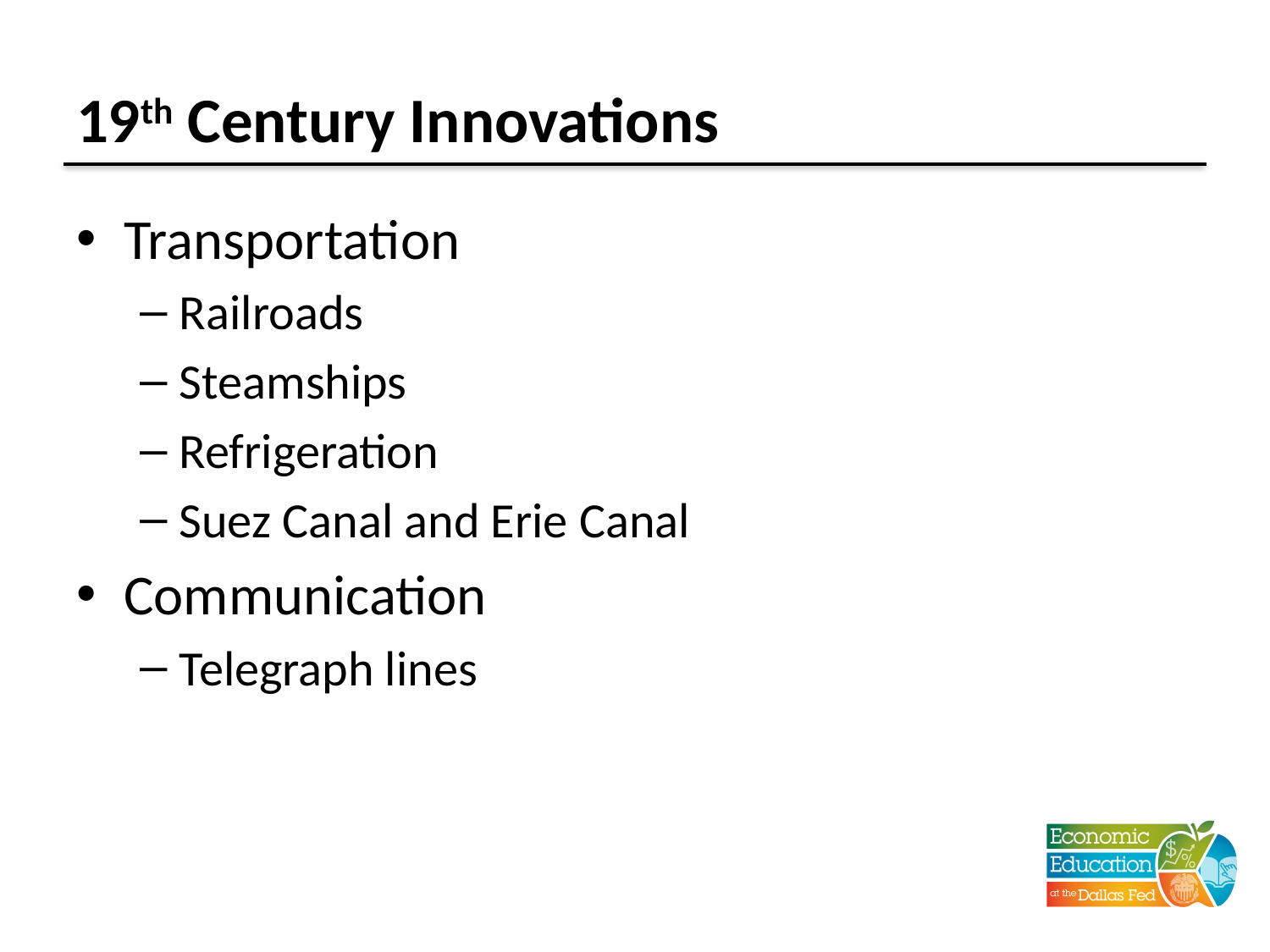

# 19th Century Innovations
Transportation
Railroads
Steamships
Refrigeration
Suez Canal and Erie Canal
Communication
Telegraph lines